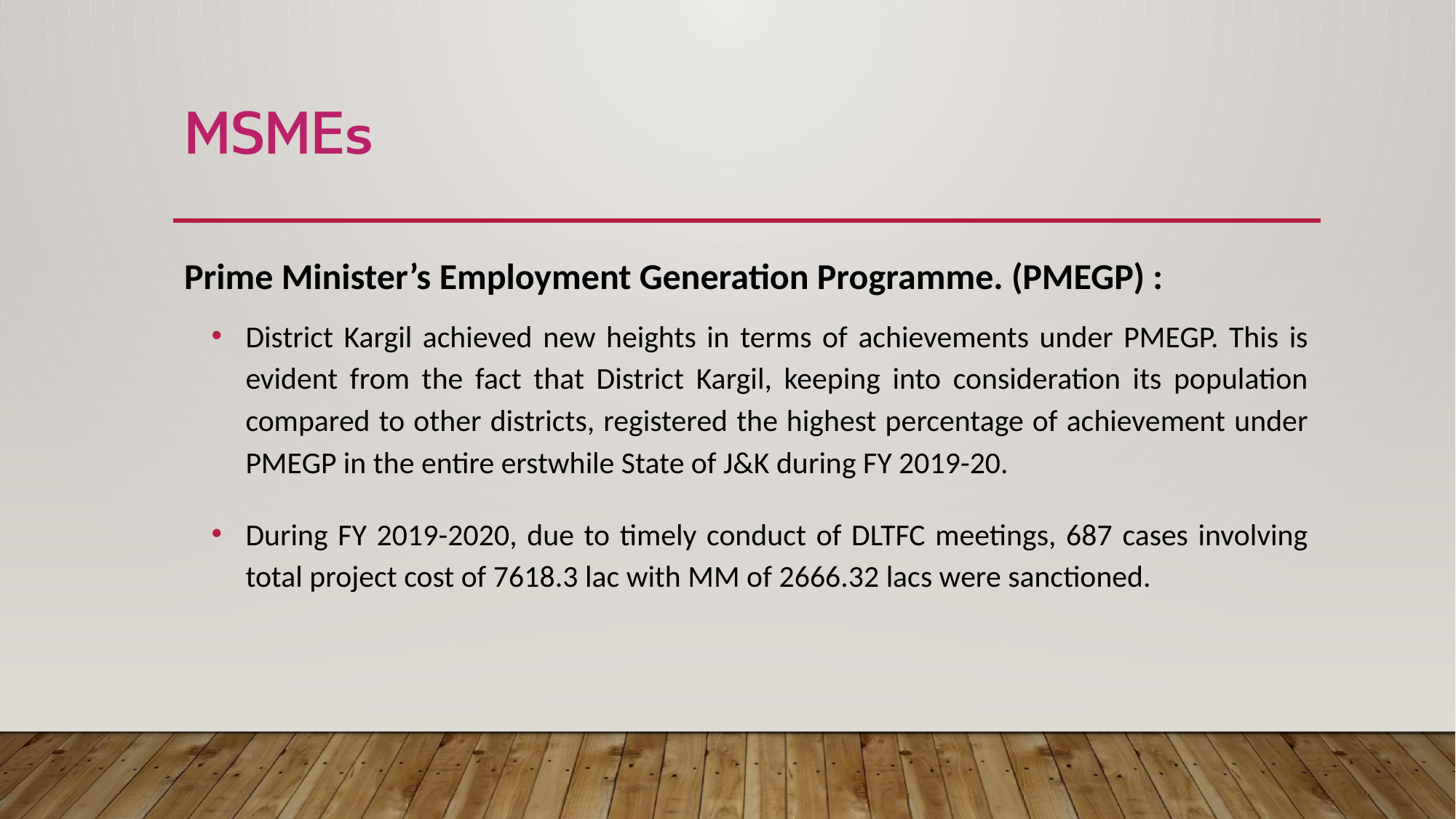

# MSMEs
Prime Minister’s Employment Generation Programme. (PMEGP) :
District Kargil achieved new heights in terms of achievements under PMEGP. This is evident from the fact that District Kargil, keeping into consideration its population compared to other districts, registered the highest percentage of achievement under PMEGP in the entire erstwhile State of J&K during FY 2019-20.
During FY 2019-2020, due to timely conduct of DLTFC meetings, 687 cases involving total project cost of 7618.3 lac with MM of 2666.32 lacs were sanctioned.